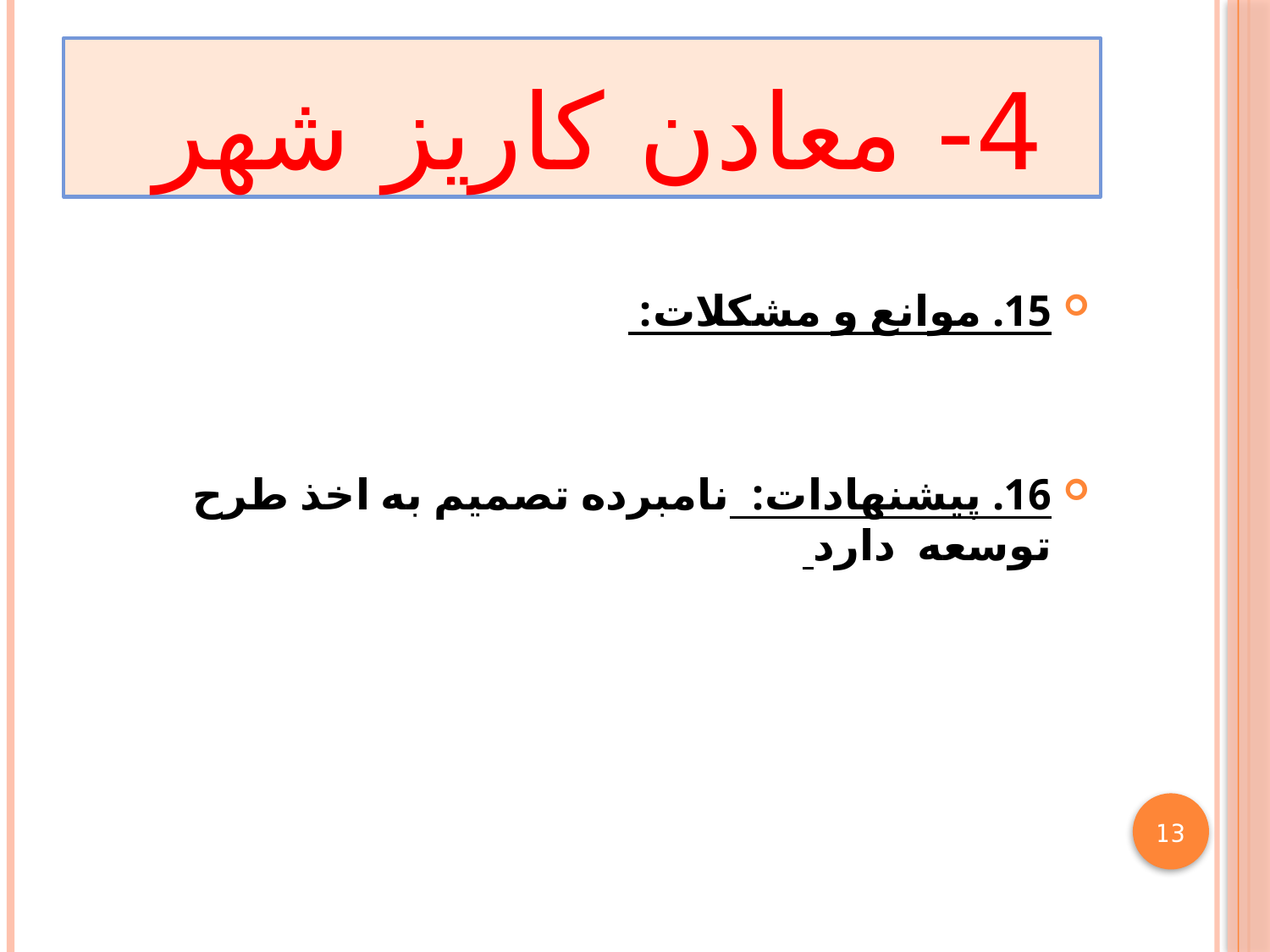

# 4- معادن کاریز شهر

15. موانع و مشکلات:

16. پیشنهادات:  نامبرده تصمیم به اخذ طرح توسعه  دارد

13